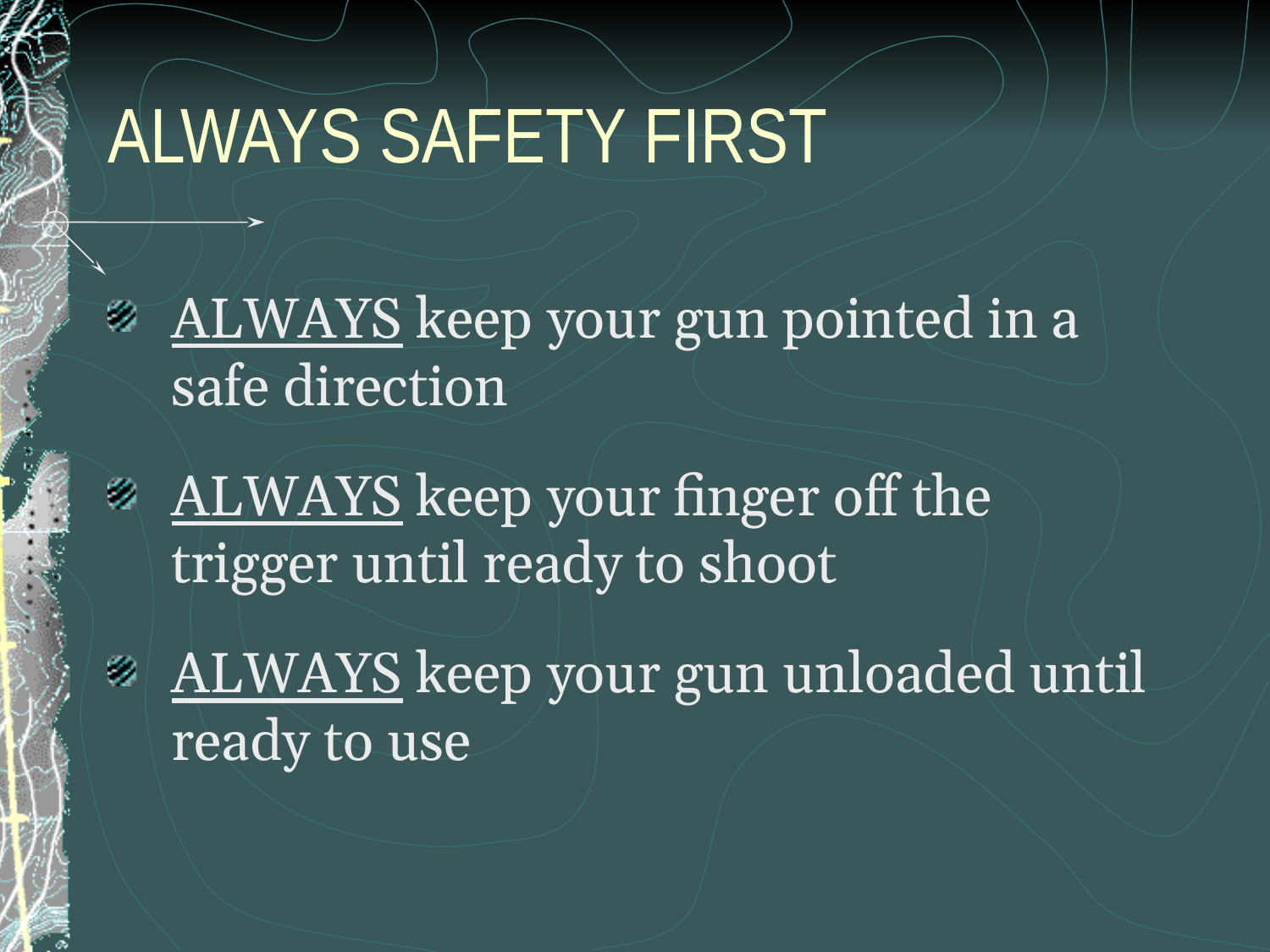

# ALWAYS SAFETY FIRST
ALWAYS keep your gun pointed in a safe direction
ALWAYS keep your finger off the trigger until ready to shoot
ALWAYS keep your gun unloaded until ready to use